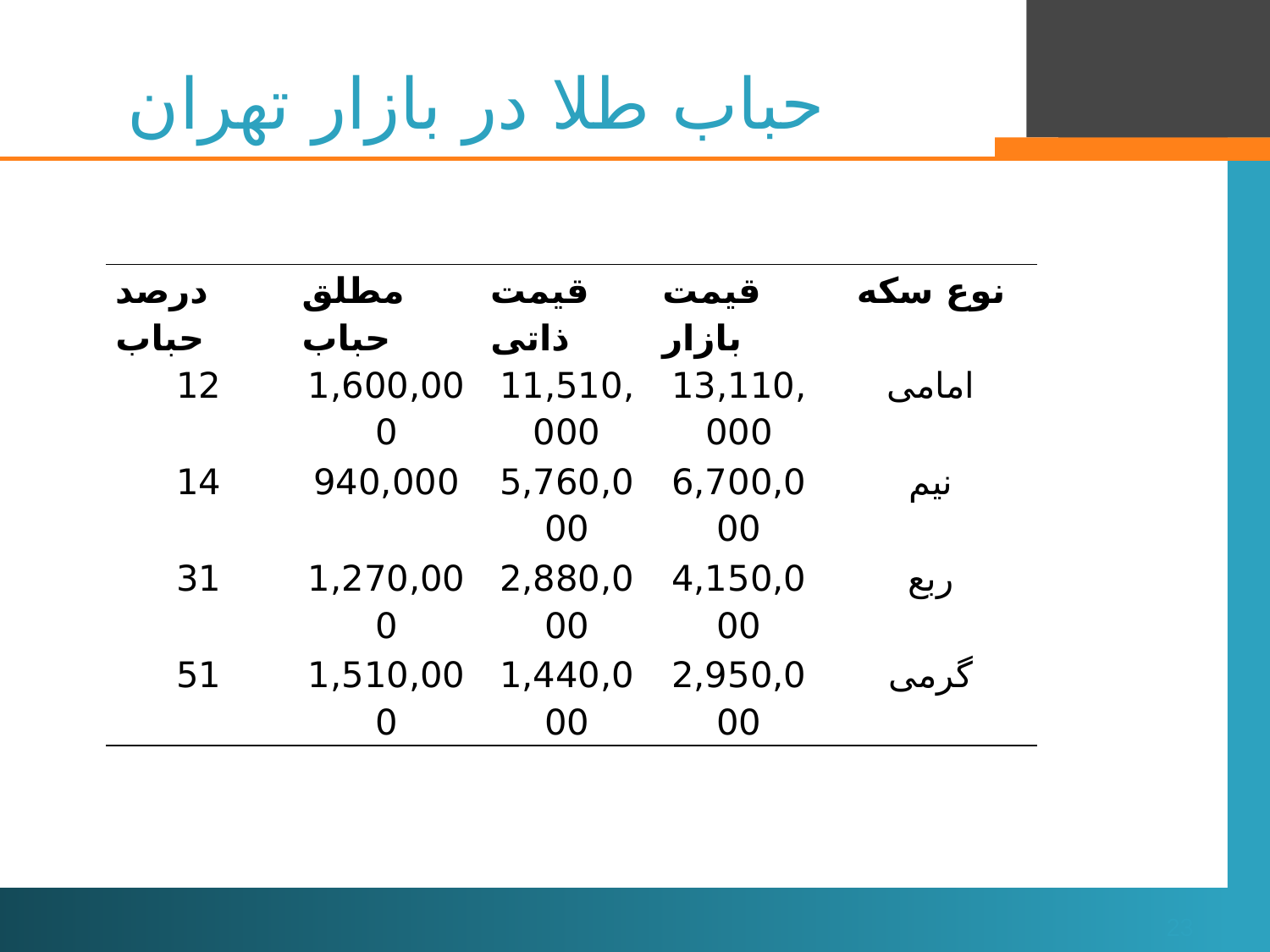

# حباب طلا در بازار تهران
| درصد حباب | مطلق حباب | قیمت ذاتی | قیمت بازار | نوع سکه |
| --- | --- | --- | --- | --- |
| 12 | 1,600,000 | 11,510,000 | 13,110,000 | امامی |
| 14 | 940,000 | 5,760,000 | 6,700,000 | نیم |
| 31 | 1,270,000 | 2,880,000 | 4,150,000 | ربع |
| 51 | 1,510,000 | 1,440,000 | 2,950,000 | گرمی |
23